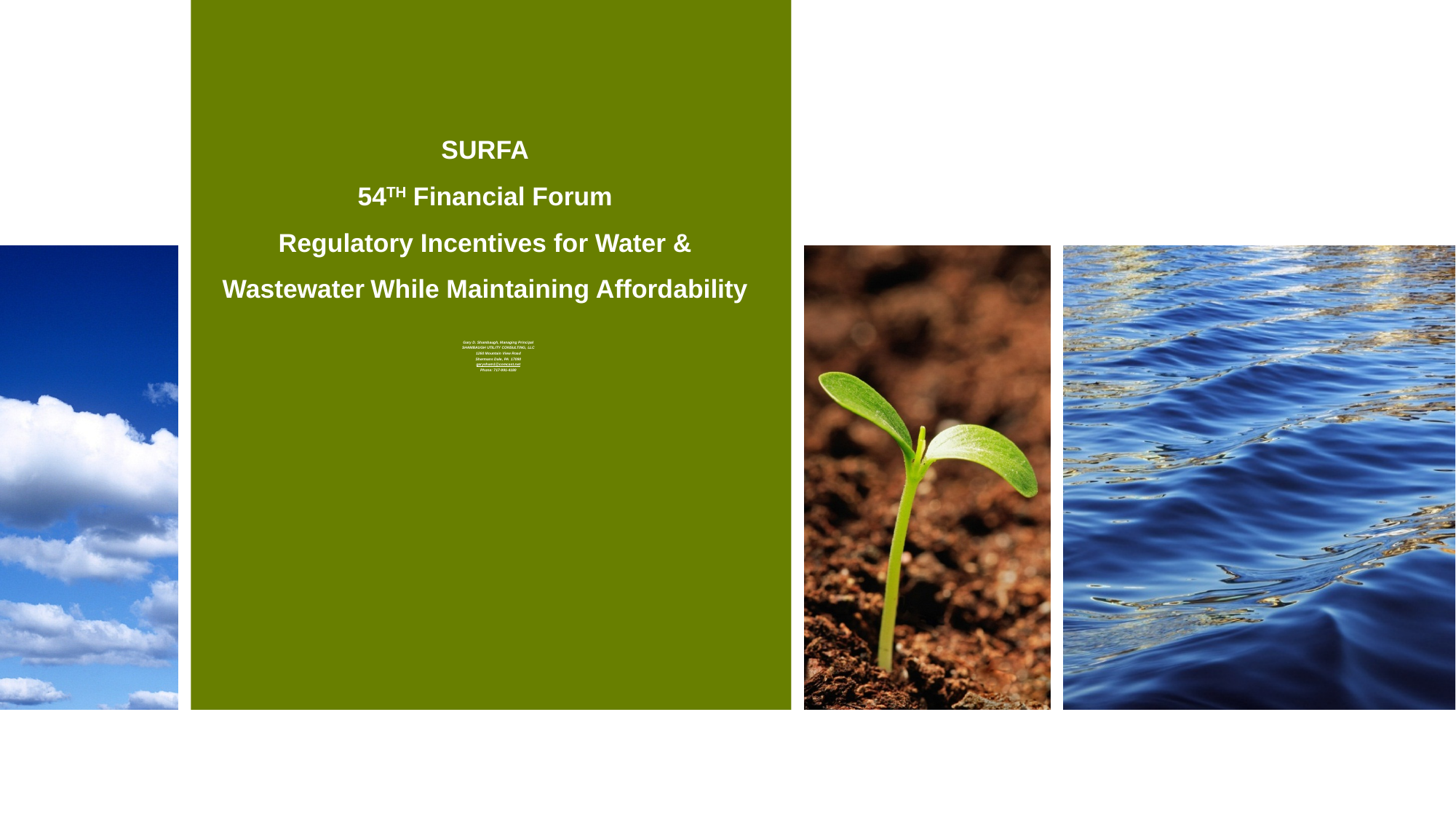

# SURFA 54TH Financial Forum Regulatory Incentives for Water & Wastewater While Maintaining Affordability

Gary D. Shambaugh, Managing Principal
SHAMBAUGH UTILITY CONSULTING, LLC
1260 Mountain View Road
Shermans Dale, PA  17090
garysham1@comcast.net
Phone: 717-991-4180